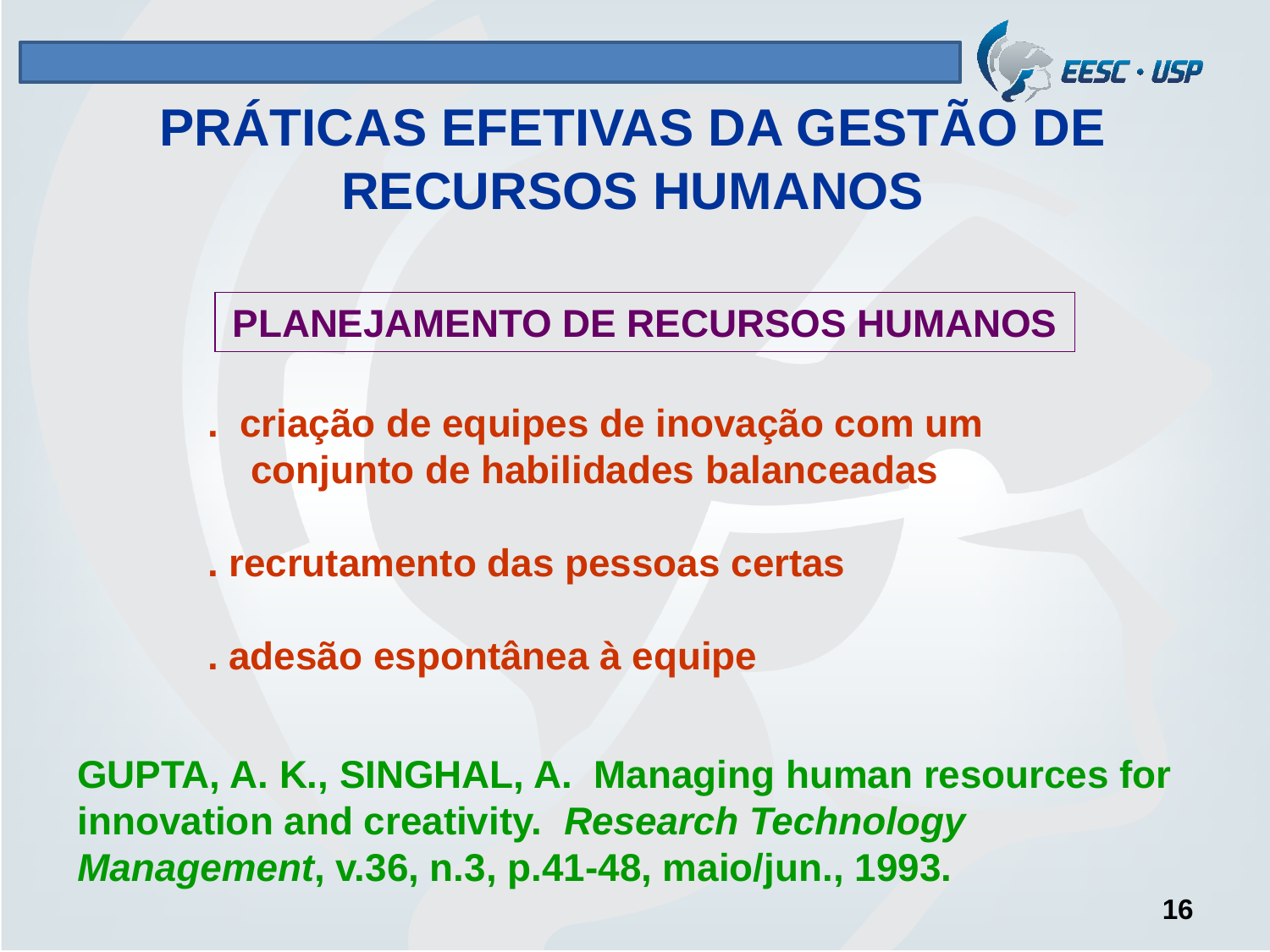

# PRÁTICAS EFETIVAS DA GESTÃO DE RECURSOS HUMANOS
PLANEJAMENTO DE RECURSOS HUMANOS
.  criação de equipes de inovação com um
    conjunto de habilidades balanceadas

. recrutamento das pessoas certas

. adesão espontânea à equipe
GUPTA, A. K., SINGHAL, A.  Managing human resources for innovation and creativity.  Research Technology Management, v.36, n.3, p.41-48, maio/jun., 1993.
16